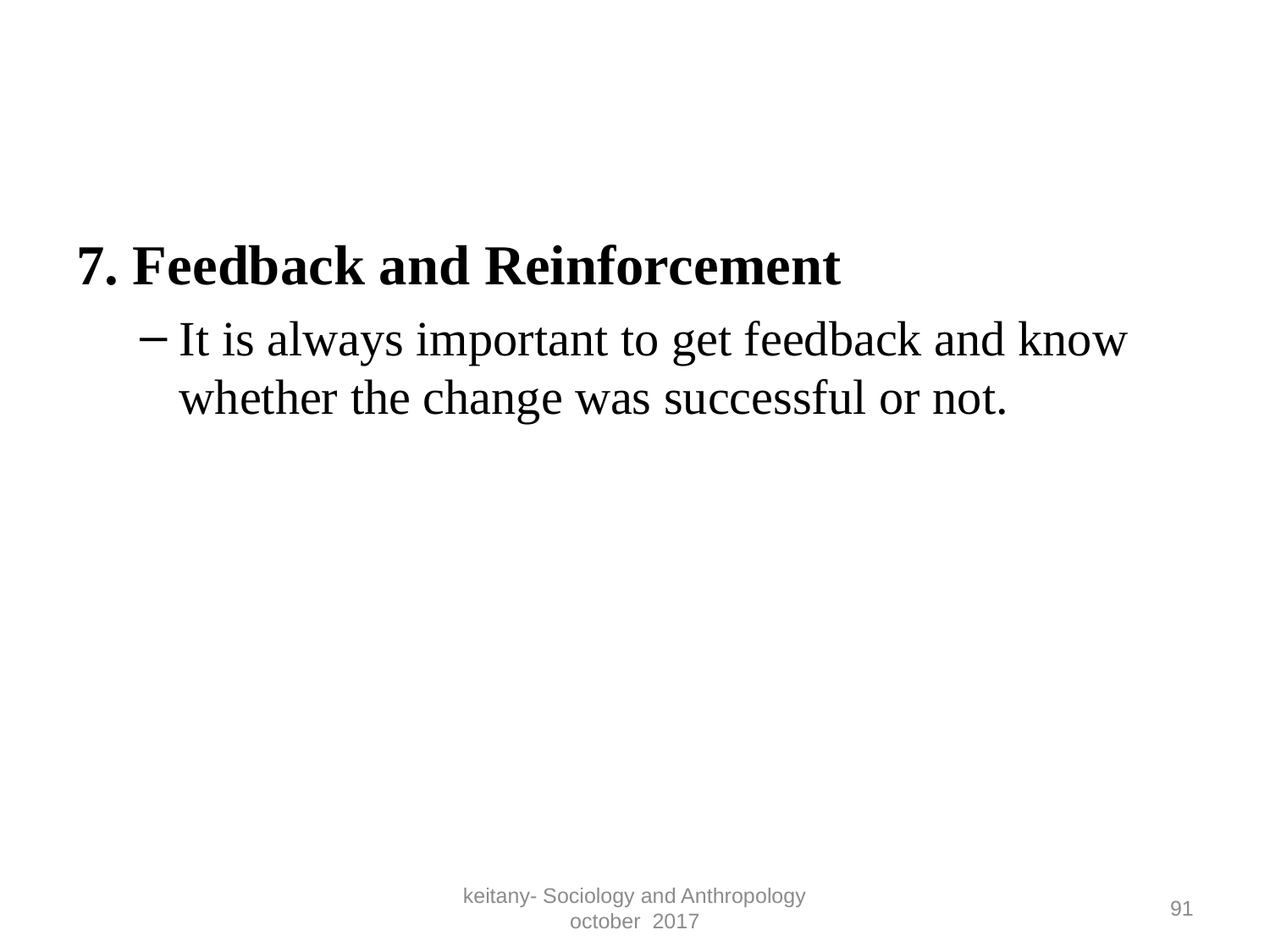

#
7. Feedback and Reinforcement
It is always important to get feedback and know whether the change was successful or not.
keitany- Sociology and Anthropology october  2017
91